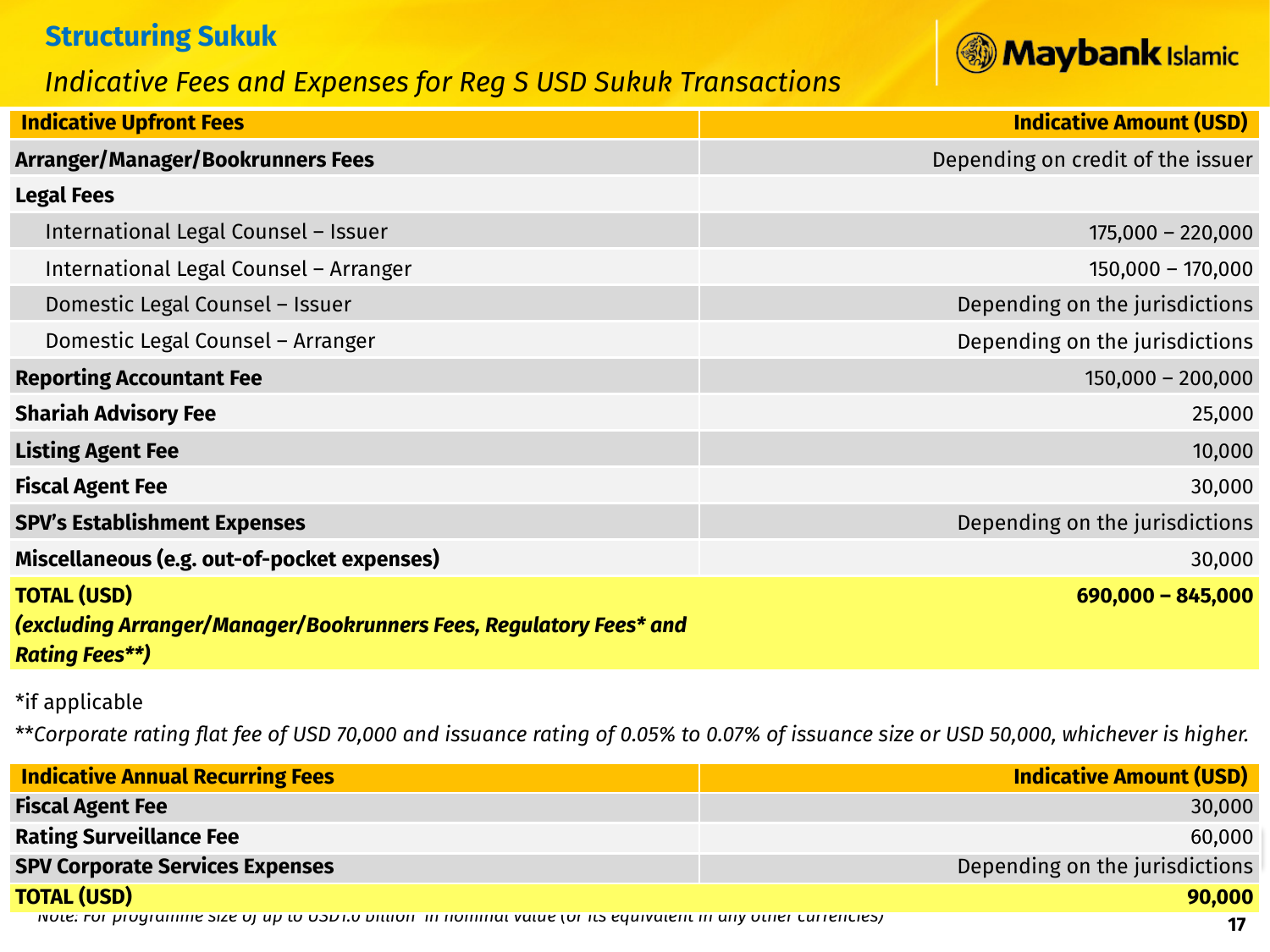

Structuring Sukuk
 Indicative Fees and Expenses for Reg S USD Sukuk Transactions
| Indicative Upfront Fees | Indicative Amount (USD) |
| --- | --- |
| Arranger/Manager/Bookrunners Fees | Depending on credit of the issuer |
| Legal Fees |  |
| International Legal Counsel – Issuer | 175,000 – 220,000 |
| International Legal Counsel – Arranger | 150,000 – 170,000 |
| Domestic Legal Counsel – Issuer | Depending on the jurisdictions |
| Domestic Legal Counsel – Arranger | Depending on the jurisdictions |
| Reporting Accountant Fee | 150,000 – 200,000 |
| Shariah Advisory Fee | 25,000 |
| Listing Agent Fee | 10,000 |
| Fiscal Agent Fee | 30,000 |
| SPV’s Establishment Expenses | Depending on the jurisdictions |
| Miscellaneous (e.g. out-of-pocket expenses) | 30,000 |
| TOTAL (USD) (excluding Arranger/Manager/Bookrunners Fees, Regulatory Fees\* and Rating Fees\*\*) | 690,000 – 845,000 |
| \*if applicable \*\*Corporate rating flat fee of USD 70,000 and issuance rating of 0.05% to 0.07% of issuance size or USD 50,000, whichever is higher. |  |
| Indicative Annual Recurring Fees | Indicative Amount (USD) |
| Fiscal Agent Fee | 30,000 |
| Rating Surveillance Fee | 60,000 |
| SPV Corporate Services Expenses | Depending on the jurisdictions |
| TOTAL (USD) | 90,000 |

Note: For programme size of up to USD1.0 billion  in nominal value (or its equivalent in any other currencies)
17